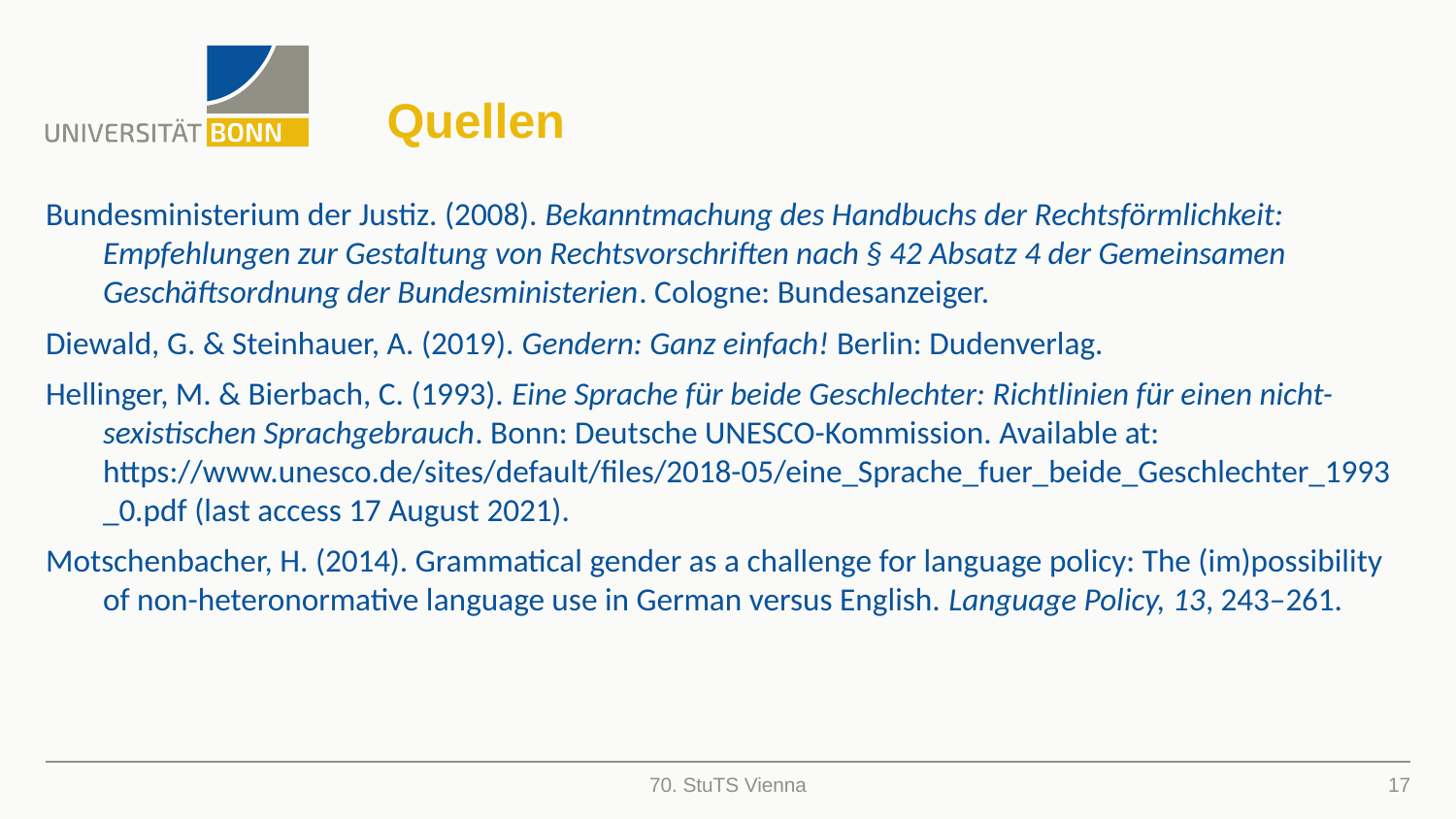

# Quellen
Bundesministerium der Justiz. (2008). Bekanntmachung des Handbuchs der Rechtsförmlichkeit: Empfehlungen zur Gestaltung von Rechtsvorschriften nach § 42 Absatz 4 der Gemeinsamen Geschäftsordnung der Bundesministerien. Cologne: Bundesanzeiger.
Diewald, G. & Steinhauer, A. (2019). Gendern: Ganz einfach! Berlin: Dudenverlag.
Hellinger, M. & Bierbach, C. (1993). Eine Sprache für beide Geschlechter: Richtlinien für einen nicht-sexistischen Sprachgebrauch. Bonn: Deutsche UNESCO-Kommission. Available at: https://www.unesco.de/sites/default/files/2018-05/eine_Sprache_fuer_beide_Geschlechter_1993_0.pdf (last access 17 August 2021).
Motschenbacher, H. (2014). Grammatical gender as a challenge for language policy: The (im)possibility of non-heteronormative language use in German versus English. Language Policy, 13, 243–261.
17
70. StuTS Vienna